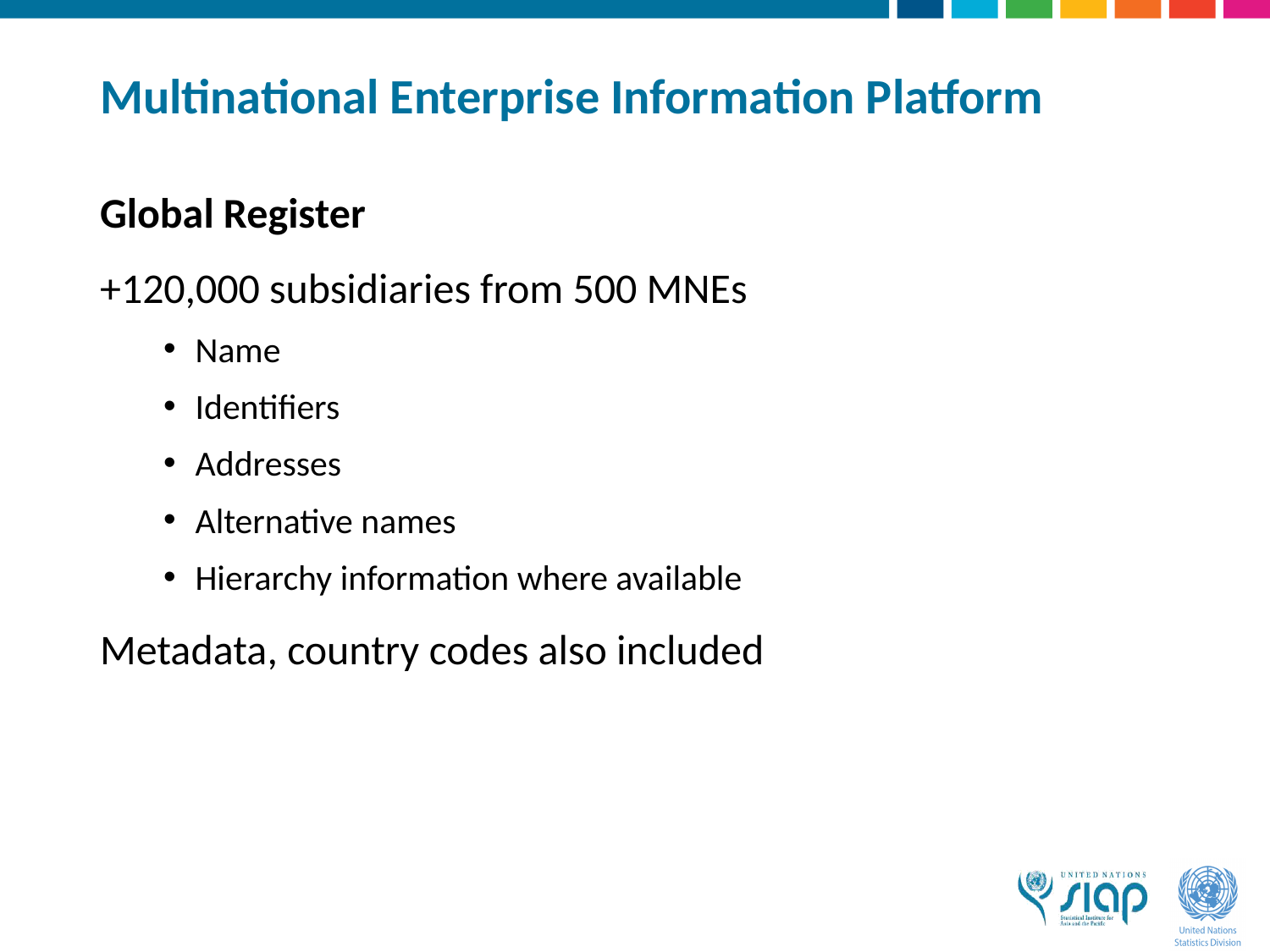

# Multinational Enterprise Information Platform
Global Register
+120,000 subsidiaries from 500 MNEs
Name
Identifiers
Addresses
Alternative names
Hierarchy information where available
Metadata, country codes also included